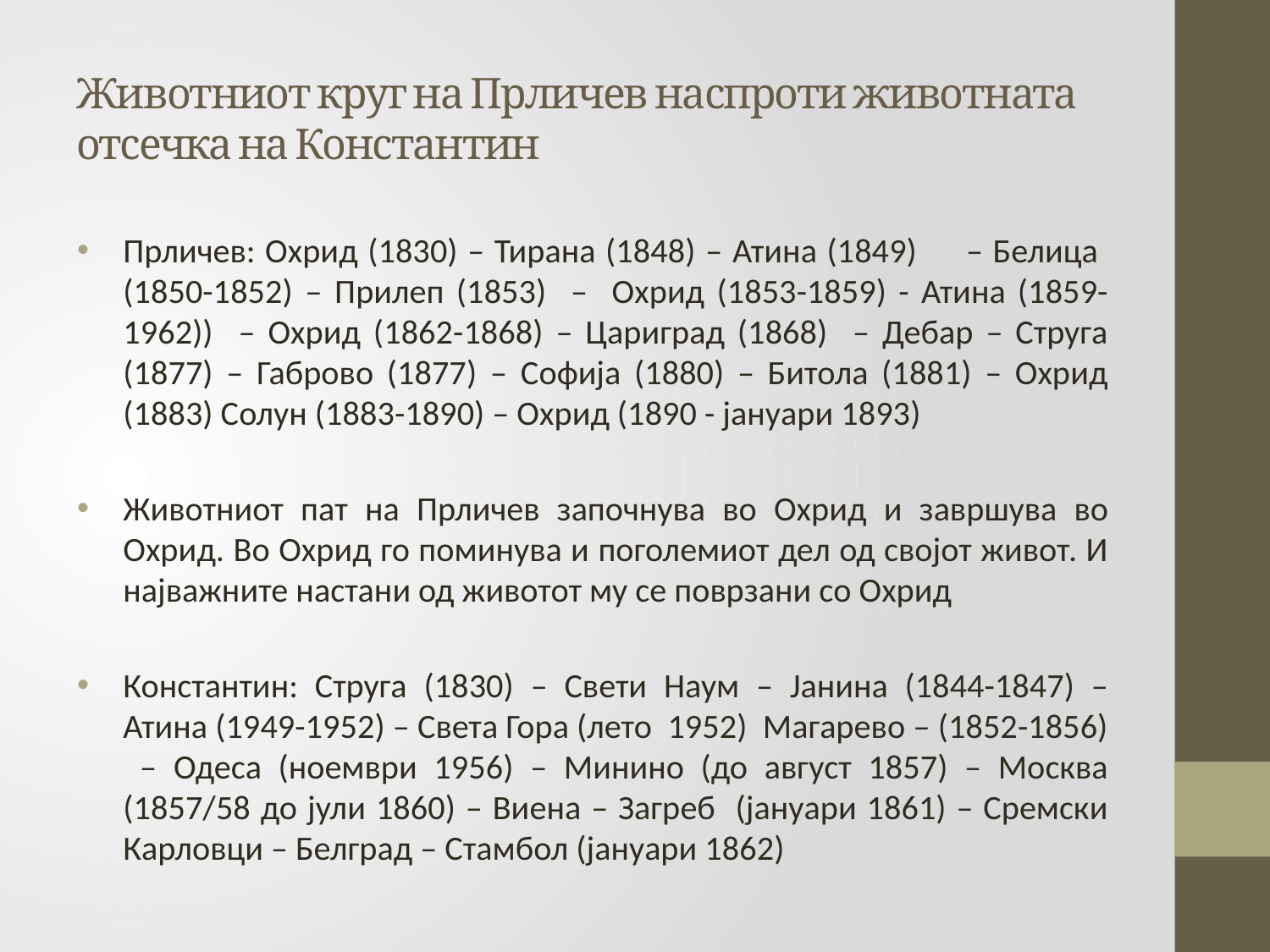

# Животниот круг на Прличев наспроти животната отсечка на Константин
Прличев: Охрид (1830) – Тирана (1848) ‒ Атина (1849)     – Белица  (1850-1852) ‒ Прилеп (1853)  –  Охрид (1853-1859) - Атина (1859-1962))  – Охрид (1862-1868) – Цариград (1868)  – Дебар – Струга (1877) – Габрово (1877) ‒ Софија (1880) – Битола (1881) – Охрид (1883) Солун (1883-1890) – Охрид (1890 - јануари 1893)

Животниот пат на Прличев започнува во Охрид и завршува во Охрид. Во Охрид го поминува и поголемиот дел од својот живот. И најважните настани од животот му се поврзани со Охрид

Константин: Струга (1830) – Свети Наум – Јанина (1844-1847) – Атина (1949-1952) – Света Гора (лето  1952)  Магарево ‒ (1852-1856)  ‒ Одеса (ноември 1956) – Минино (до август 1857) – Москва (1857/58 до јули 1860) – Виена – Загреб  (јануари 1861) – Сремски Карловци – Белград – Стамбол (јануари 1862)